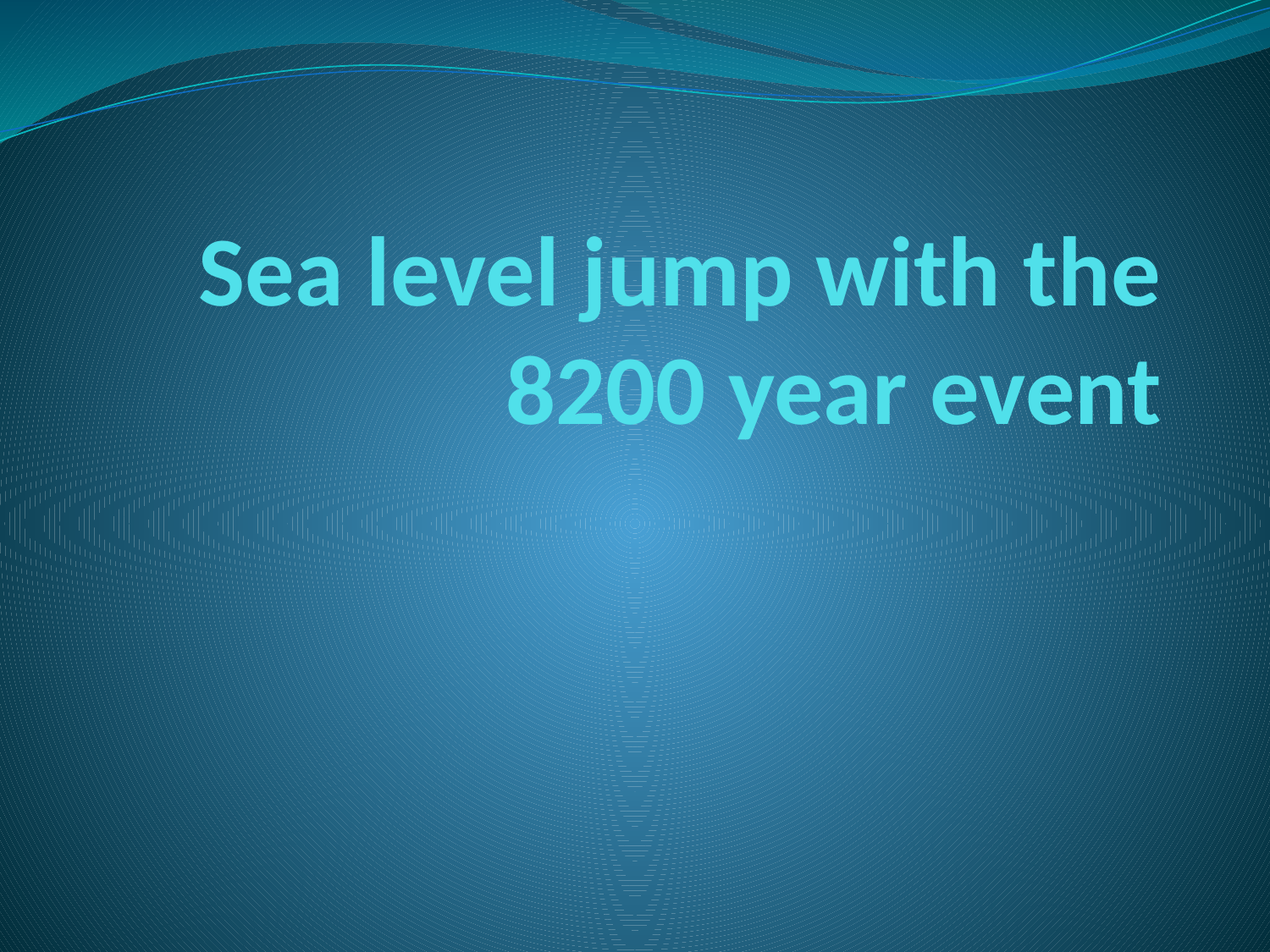

# Sea level jump with the 8200 year event